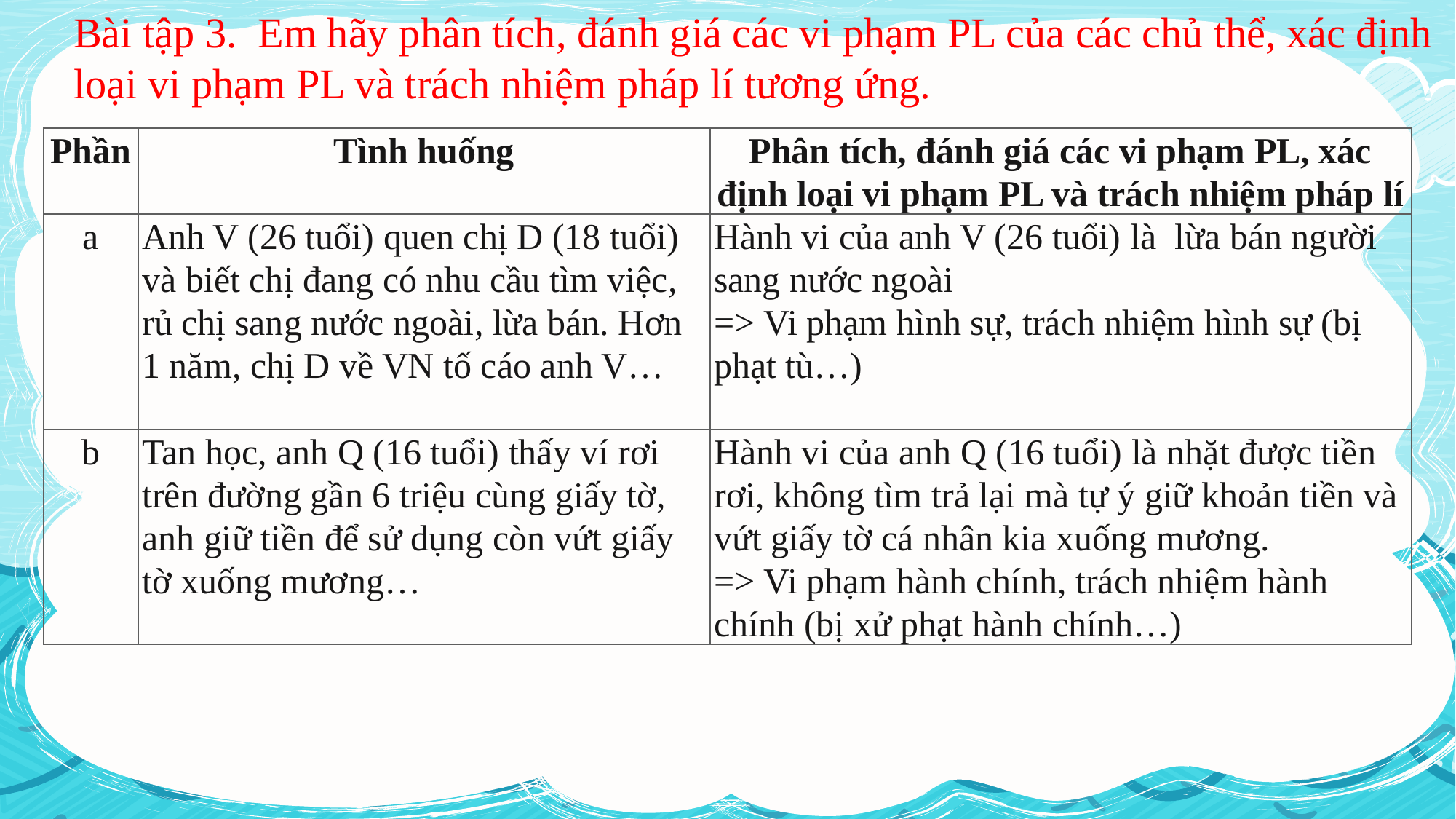

Bài tập 3.  Em hãy phân tích, đánh giá các vi phạm PL của các chủ thể, xác định loại vi phạm PL và trách nhiệm pháp lí tương ứng.
| Phần | Tình huống | Phân tích, đánh giá các vi phạm PL, xác định loại vi phạm PL và trách nhiệm pháp lí |
| --- | --- | --- |
| a | Anh V (26 tuổi) quen chị D (18 tuổi) và biết chị đang có nhu cầu tìm việc, rủ chị sang nước ngoài, lừa bán. Hơn 1 năm, chị D về VN tố cáo anh V… | Hành vi của anh V (26 tuổi) là lừa bán người sang nước ngoài => Vi phạm hình sự, trách nhiệm hình sự (bị phạt tù…) |
| b | Tan học, anh Q (16 tuổi) thấy ví rơi trên đường gần 6 triệu cùng giấy tờ, anh giữ tiền để sử dụng còn vứt giấy tờ xuống mương… | Hành vi của anh Q (16 tuổi) là nhặt được tiền rơi, không tìm trả lại mà tự ý giữ khoản tiền và vứt giấy tờ cá nhân kia xuống mương. => Vi phạm hành chính, trách nhiệm hành chính (bị xử phạt hành chính…) |